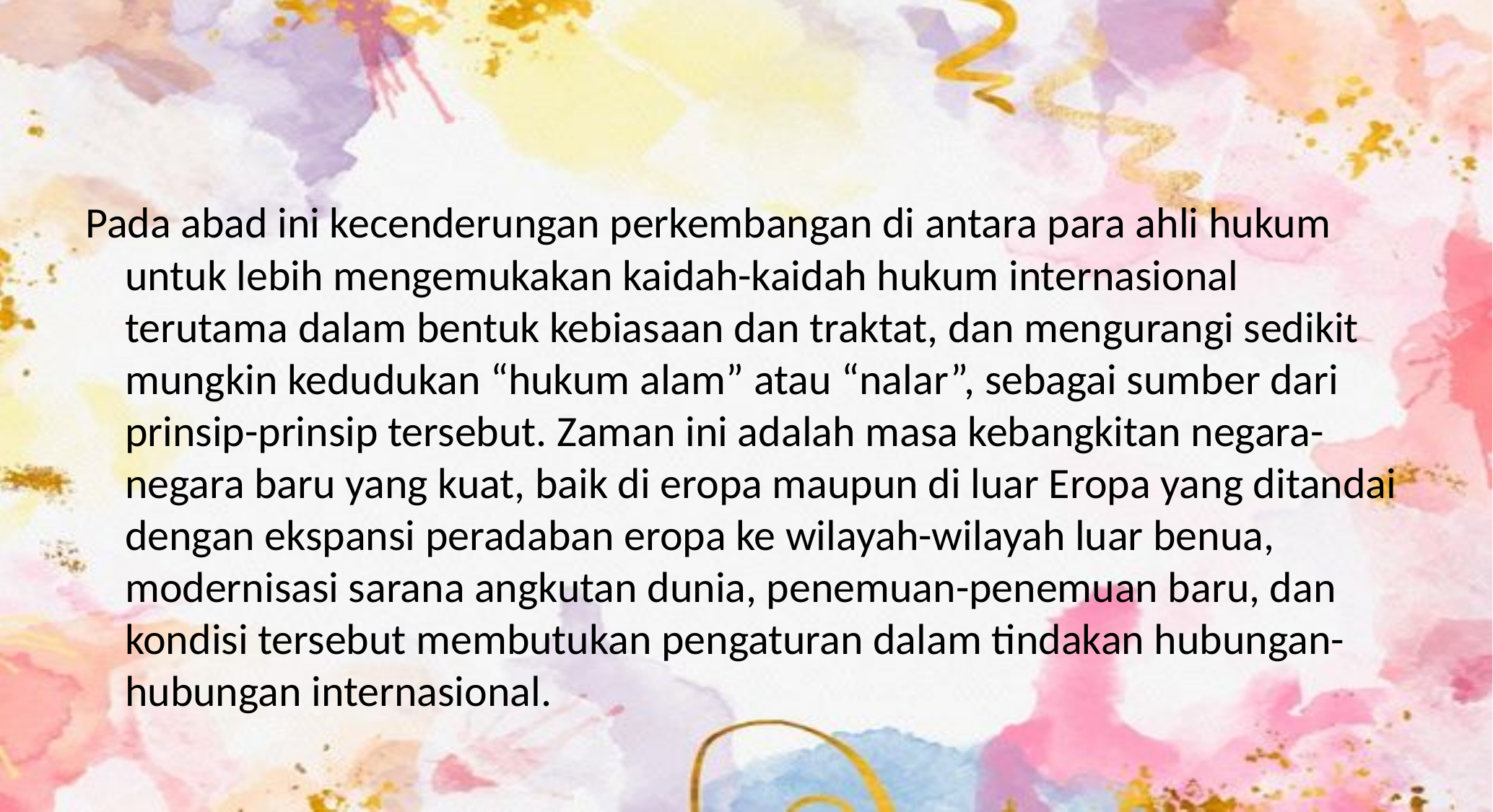

#
Pada abad ini kecenderungan perkembangan di antara para ahli hukum untuk lebih mengemukakan kaidah-kaidah hukum internasional terutama dalam bentuk kebiasaan dan traktat, dan mengurangi sedikit mungkin kedudukan “hukum alam” atau “nalar”, sebagai sumber dari prinsip-prinsip tersebut. Zaman ini adalah masa kebangkitan negara-negara baru yang kuat, baik di eropa maupun di luar Eropa yang ditandai dengan ekspansi peradaban eropa ke wilayah-wilayah luar benua, modernisasi sarana angkutan dunia, penemuan-penemuan baru, dan kondisi tersebut membutukan pengaturan dalam tindakan hubungan-hubungan internasional.